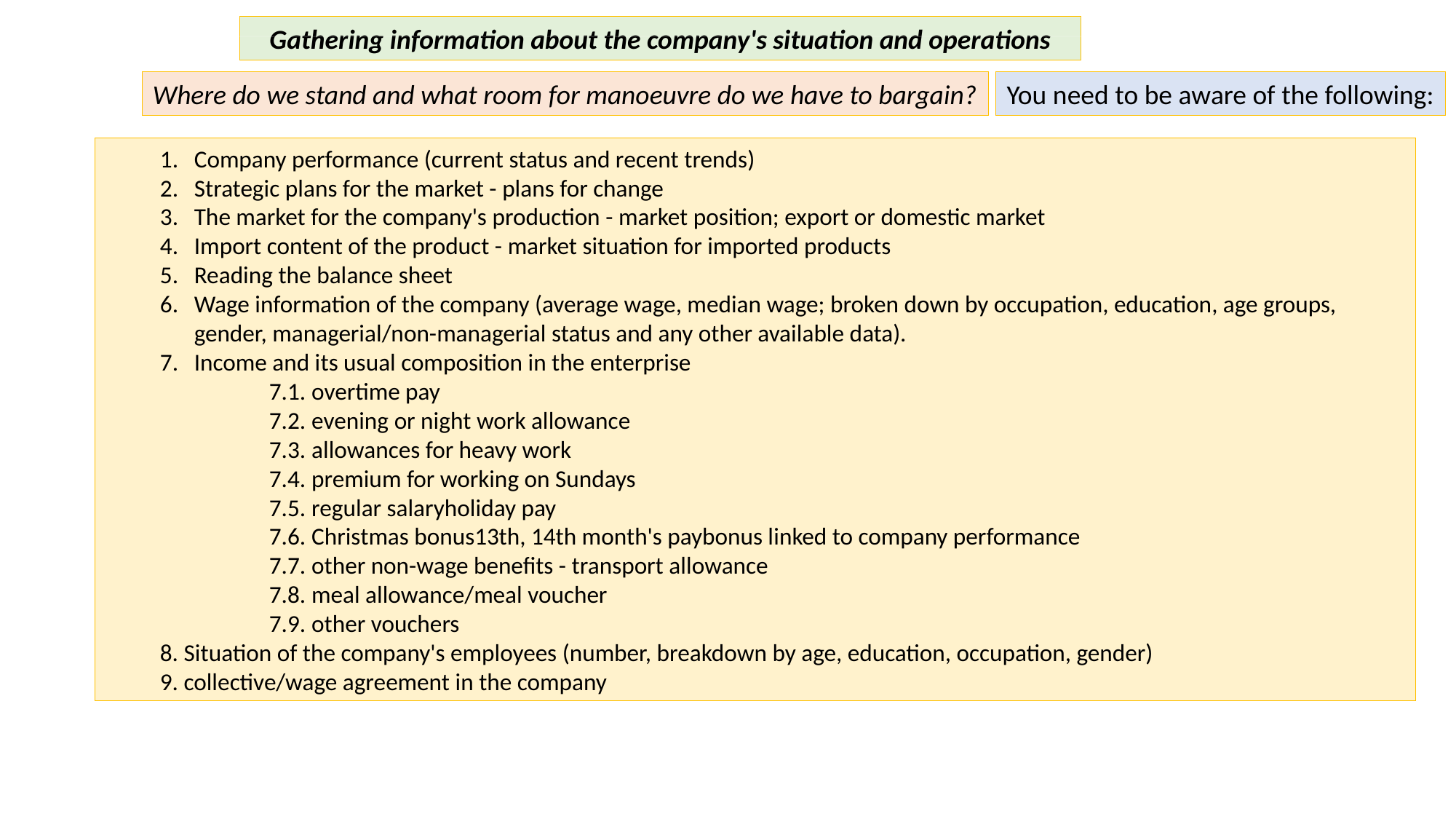

Gathering information about the company's situation and operations

Where do we stand and what room for manoeuvre do we have to bargain?
You need to be aware of the following:
Company performance (current status and recent trends)
Strategic plans for the market - plans for change
The market for the company's production - market position; export or domestic market
Import content of the product - market situation for imported products
Reading the balance sheet
Wage information of the company (average wage, median wage; broken down by occupation, education, age groups, gender, managerial/non-managerial status and any other available data).
Income and its usual composition in the enterprise
7.1. overtime pay
7.2. evening or night work allowance
7.3. allowances for heavy work
7.4. premium for working on Sundays
7.5. regular salaryholiday pay
7.6. Christmas bonus13th, 14th month's paybonus linked to company performance
7.7. other non-wage benefits - transport allowance
7.8. meal allowance/meal voucher
7.9. other vouchers
8. Situation of the company's employees (number, breakdown by age, education, occupation, gender)
9. collective/wage agreement in the company